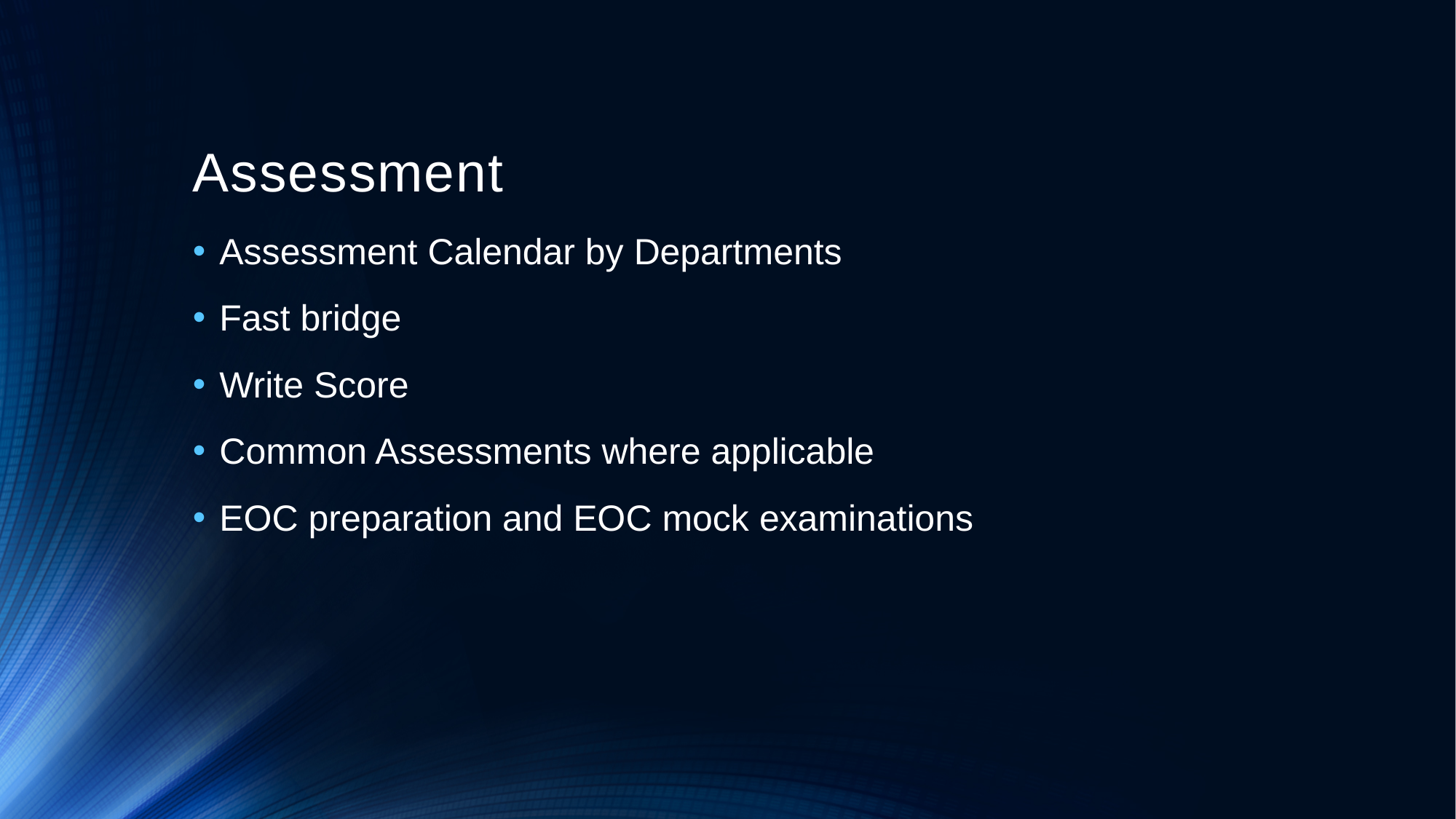

# Assessment
Assessment Calendar by Departments
Fast bridge
Write Score
Common Assessments where applicable
EOC preparation and EOC mock examinations